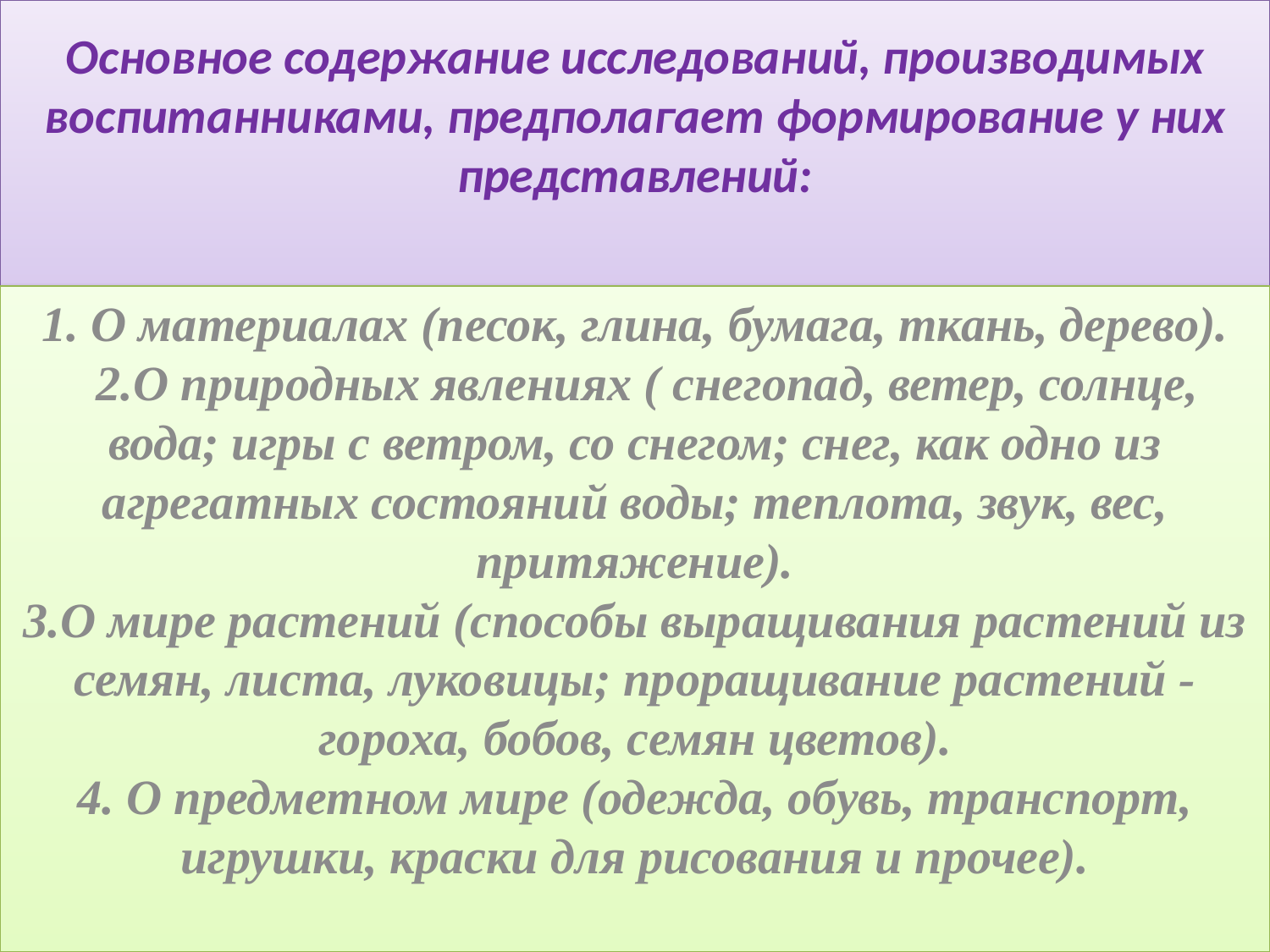

# Основное содержание исследований, производимых воспитанниками, предполагает формирование у них представлений:
1. О материалах (песок, глина, бумага, ткань, дерево).
  2.О природных явлениях ( снегопад, ветер, солнце, вода; игры с ветром, со снегом; снег, как одно из агрегатных состояний воды; теплота, звук, вес, притяжение).
3.О мире растений (способы выращивания растений из семян, листа, луковицы; проращивание растений - гороха, бобов, семян цветов).
4. О предметном мире (одежда, обувь, транспорт, игрушки, краски для рисования и прочее).